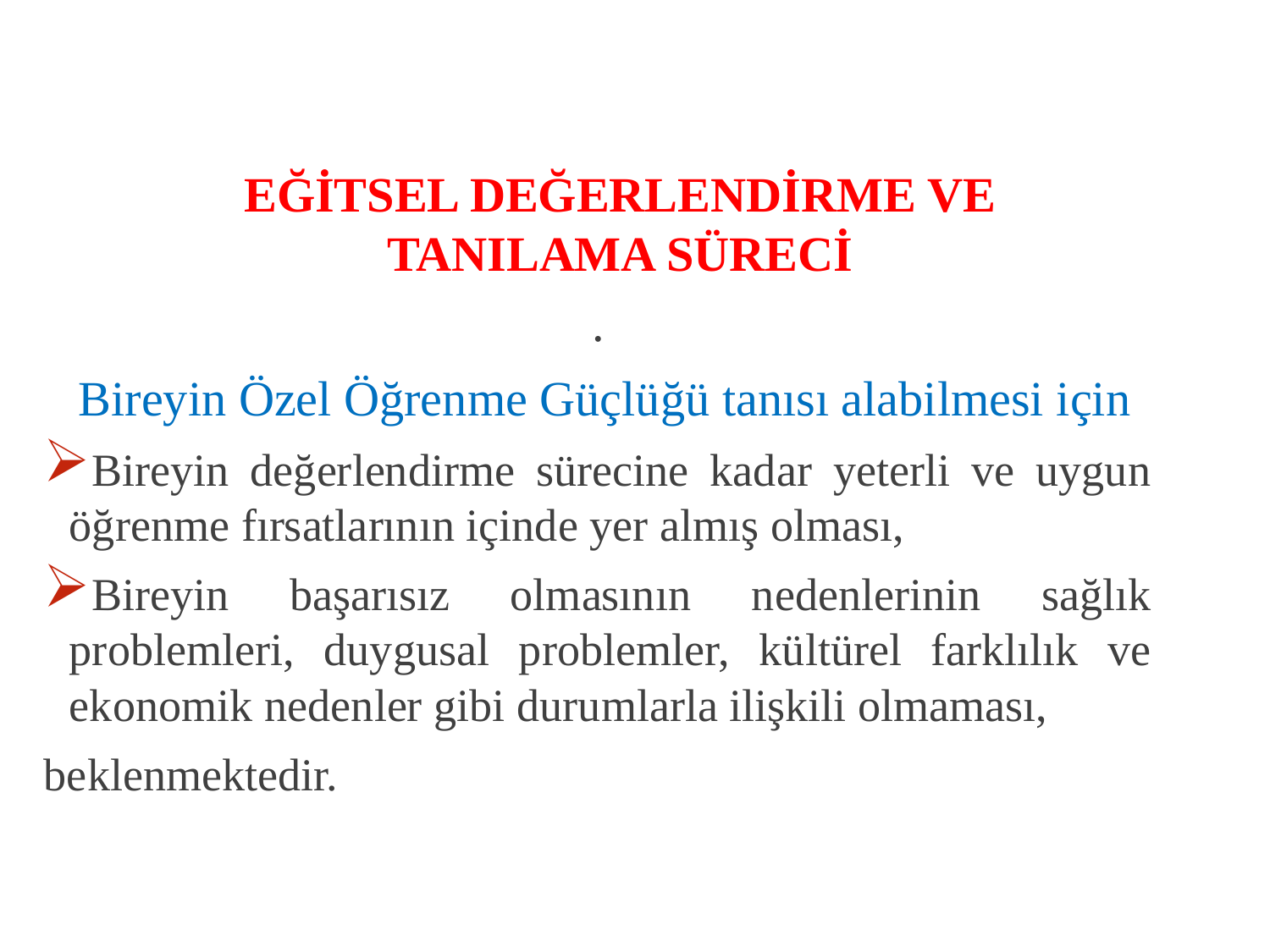

# EĞİTSEL DEĞERLENDİRME VE TANILAMA SÜRECİ
.
 Bireyin Özel Öğrenme Güçlüğü tanısı alabilmesi için
Bireyin değerlendirme sürecine kadar yeterli ve uygun öğrenme fırsatlarının içinde yer almış olması,
Bireyin başarısız olmasının nedenlerinin sağlık problemleri, duygusal problemler, kültürel farklılık ve ekonomik nedenler gibi durumlarla ilişkili olmaması,
beklenmektedir.